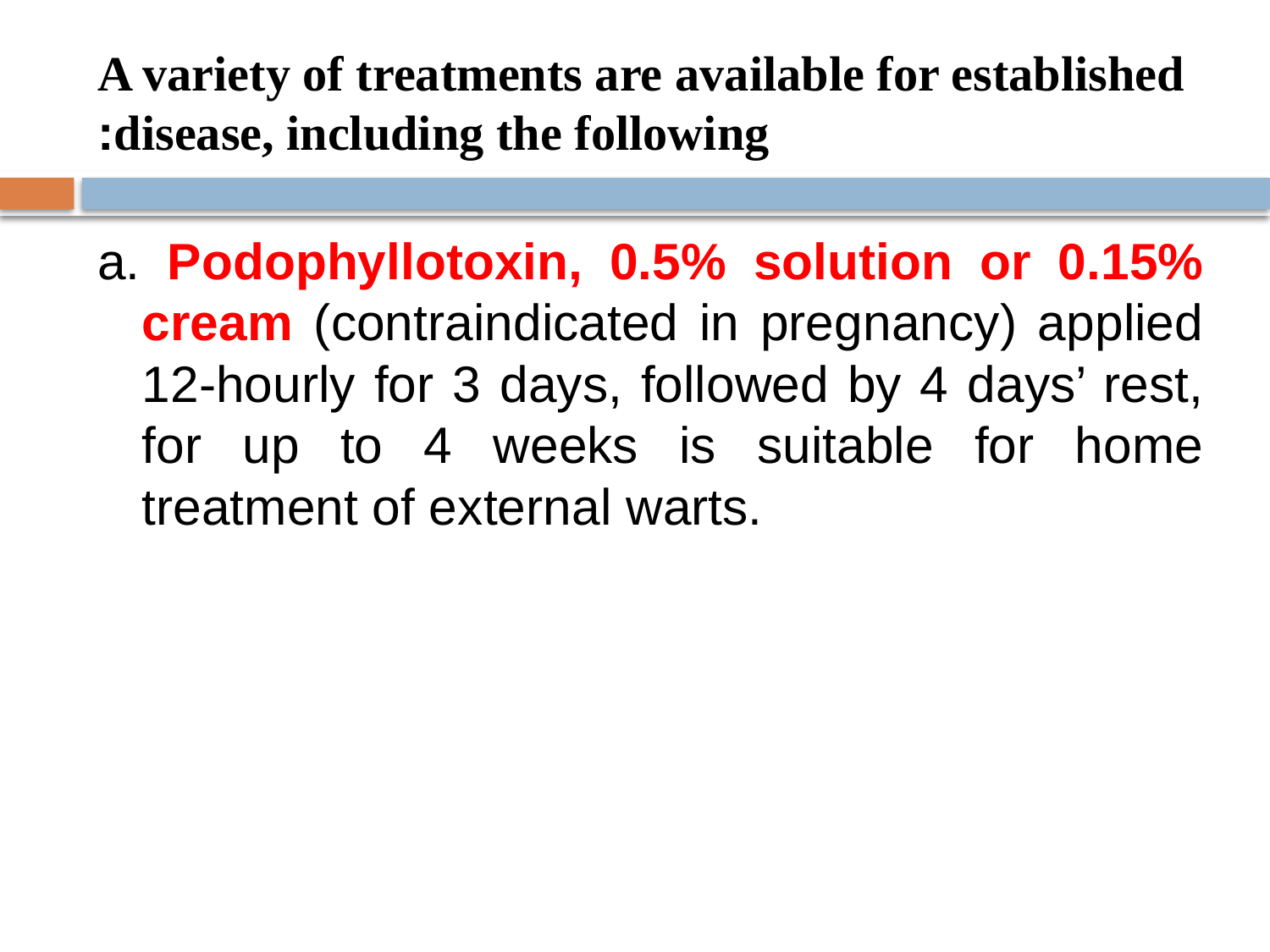

# A variety of treatments are available for established disease, including the following:
a. Podophyllotoxin, 0.5% solution or 0.15% cream (contraindicated in pregnancy) applied 12-hourly for 3 days, followed by 4 days’ rest, for up to 4 weeks is suitable for home treatment of external warts.